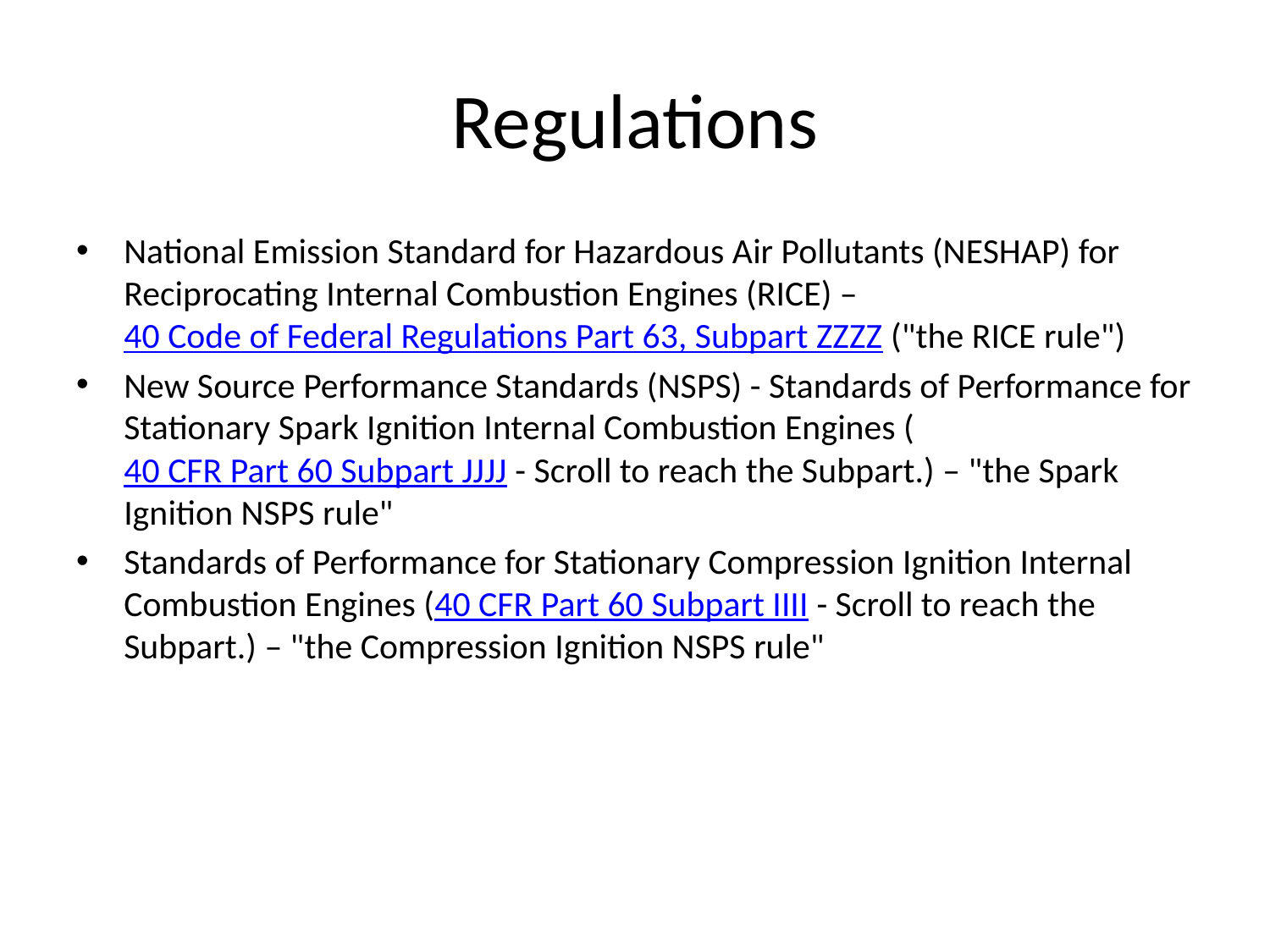

# Regulations
National Emission Standard for Hazardous Air Pollutants (NESHAP) for Reciprocating Internal Combustion Engines (RICE) – 40 Code of Federal Regulations Part 63, Subpart ZZZZ ("the RICE rule")
New Source Performance Standards (NSPS) - Standards of Performance for Stationary Spark Ignition Internal Combustion Engines (40 CFR Part 60 Subpart JJJJ - Scroll to reach the Subpart.) – "the Spark Ignition NSPS rule"
Standards of Performance for Stationary Compression Ignition Internal Combustion Engines (40 CFR Part 60 Subpart IIII - Scroll to reach the Subpart.) – "the Compression Ignition NSPS rule"